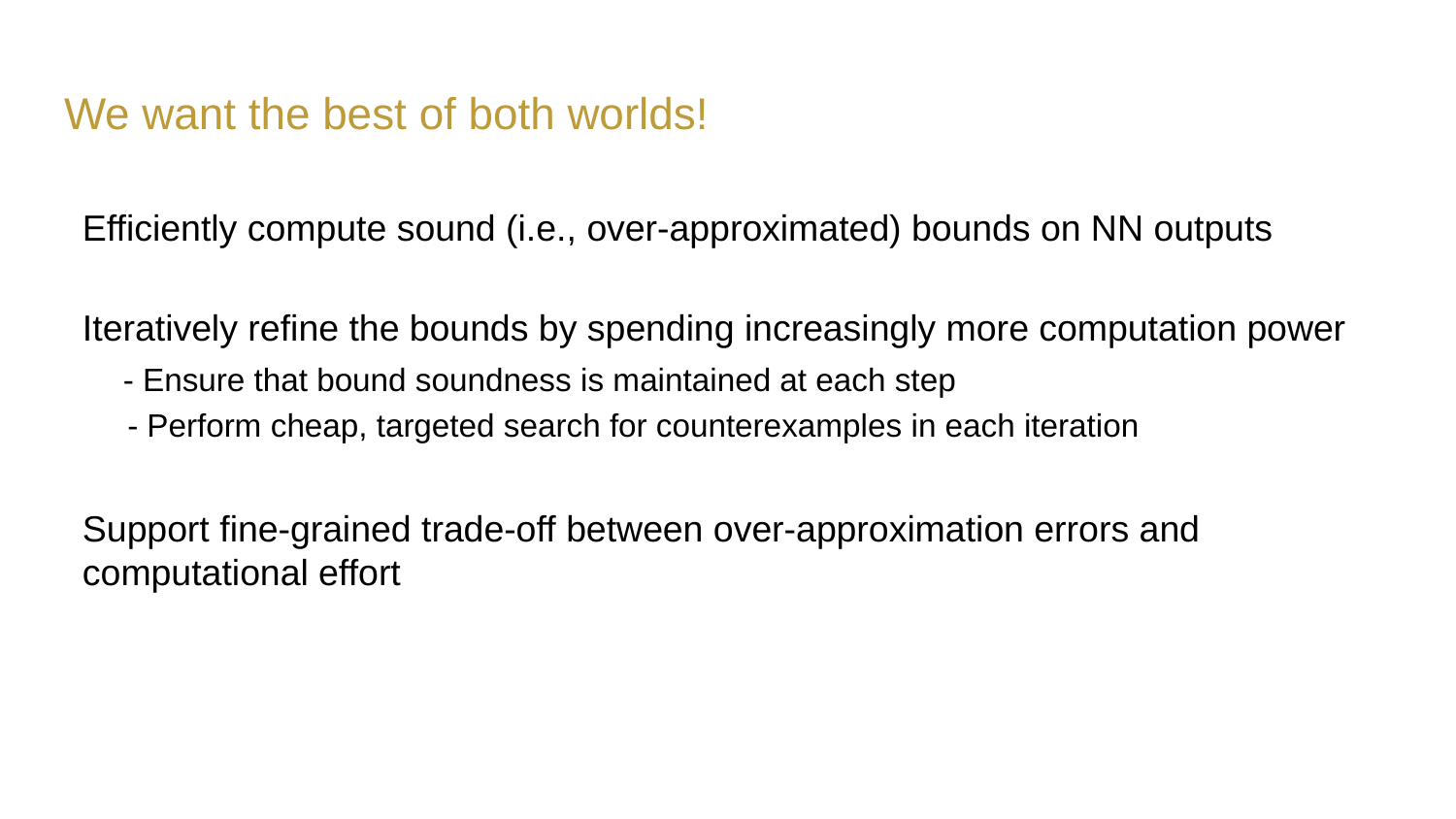

# We want the best of both worlds!
Efficiently compute sound (i.e., over-approximated) bounds on NN outputs

Iteratively refine the bounds by spending increasingly more computation power
    - Ensure that bound soundness is maintained at each step
     - Perform cheap, targeted search for counterexamples in each iteration

Support fine-grained trade-off between over-approximation errors and computational effort